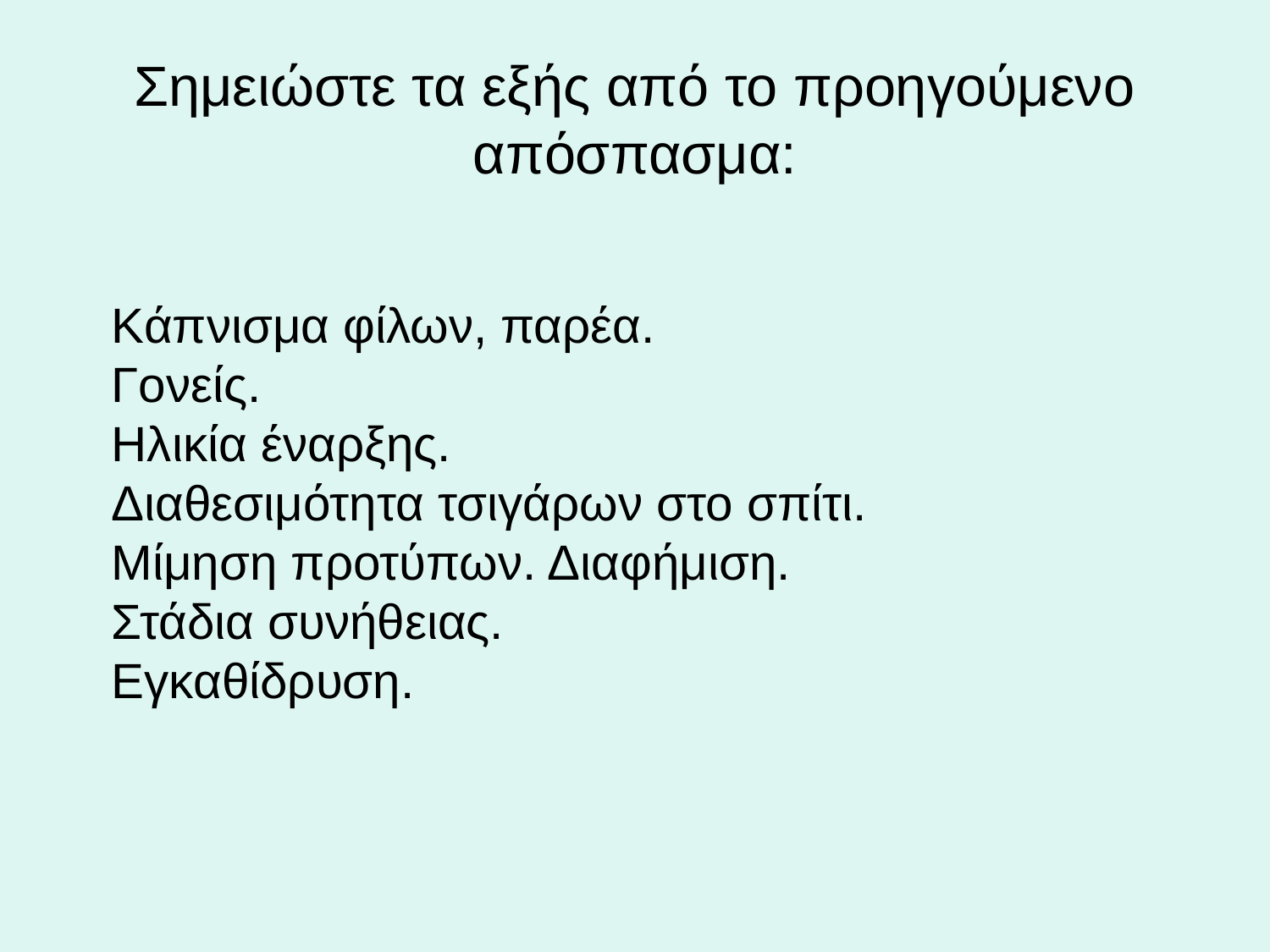

# Σημειώστε τα εξής από το προηγούμενο απόσπασμα:
Κάπνισμα φίλων, παρέα.
Γονείς.
Ηλικία έναρξης.
Διαθεσιμότητα τσιγάρων στο σπίτι.
Μίμηση προτύπων. Διαφήμιση.
Στάδια συνήθειας.
Εγκαθίδρυση.